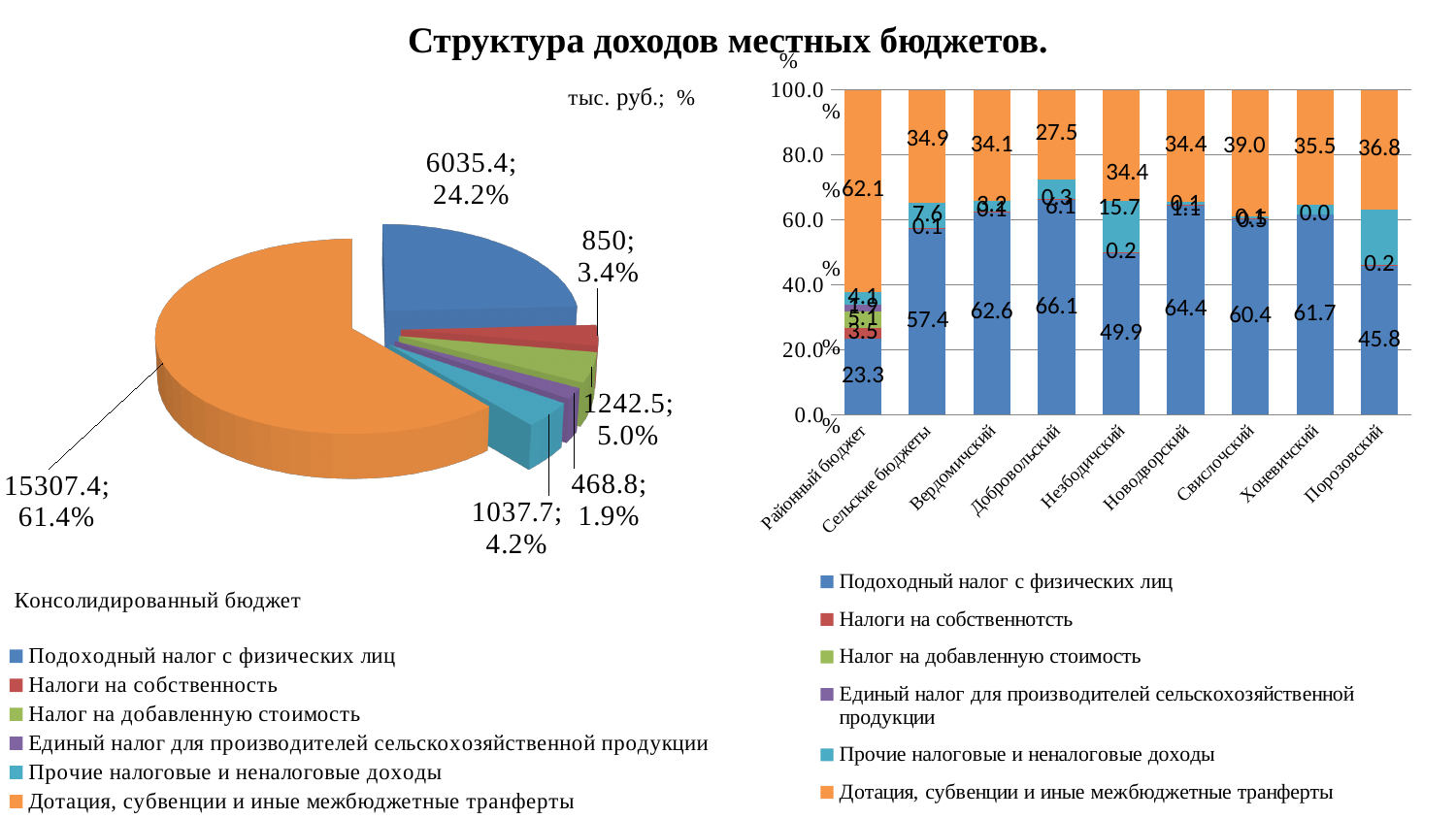

# Структура доходов местных бюджетов.

### Chart

| Category | Подоходный налог с физических лиц | Налоги на собственнотсть | Налог на добавленную стоимость | Единый налог для производителей сельскохозяйственной продукции | Прочие налоговые и неналоговые доходы | Дотация, субвенции и иные межбюджетные транферты |
|---|---|---|---|---|---|---|
| Районный бюджет | 23.3 | 3.5 | 5.1 | 1.9 | 4.1 | 62.1 |
| Сельские бюджеты | 57.4 | 0.1 | None | None | 7.6 | 34.9 |
| Вердомичский | 62.6 | 0.1 | None | None | 3.2 | 34.1 |
| Добровольский | 66.1 | 0.3 | None | None | 6.1 | 27.5 |
| Незбодичский | 49.9 | 0.2 | None | None | 15.7 | 34.4 |
| Новодворский | 64.4 | 0.1 | None | None | 1.1 | 34.4 |
| Свислочский | 60.4 | 0.1 | None | None | 0.5 | 39.0 |
| Хоневичский | 61.7 | 0.0 | None | None | 2.8 | 35.5 |
| Порозовский | 45.8 | 0.2 | None | None | 17.2 | 36.8 |

[unsupported chart]